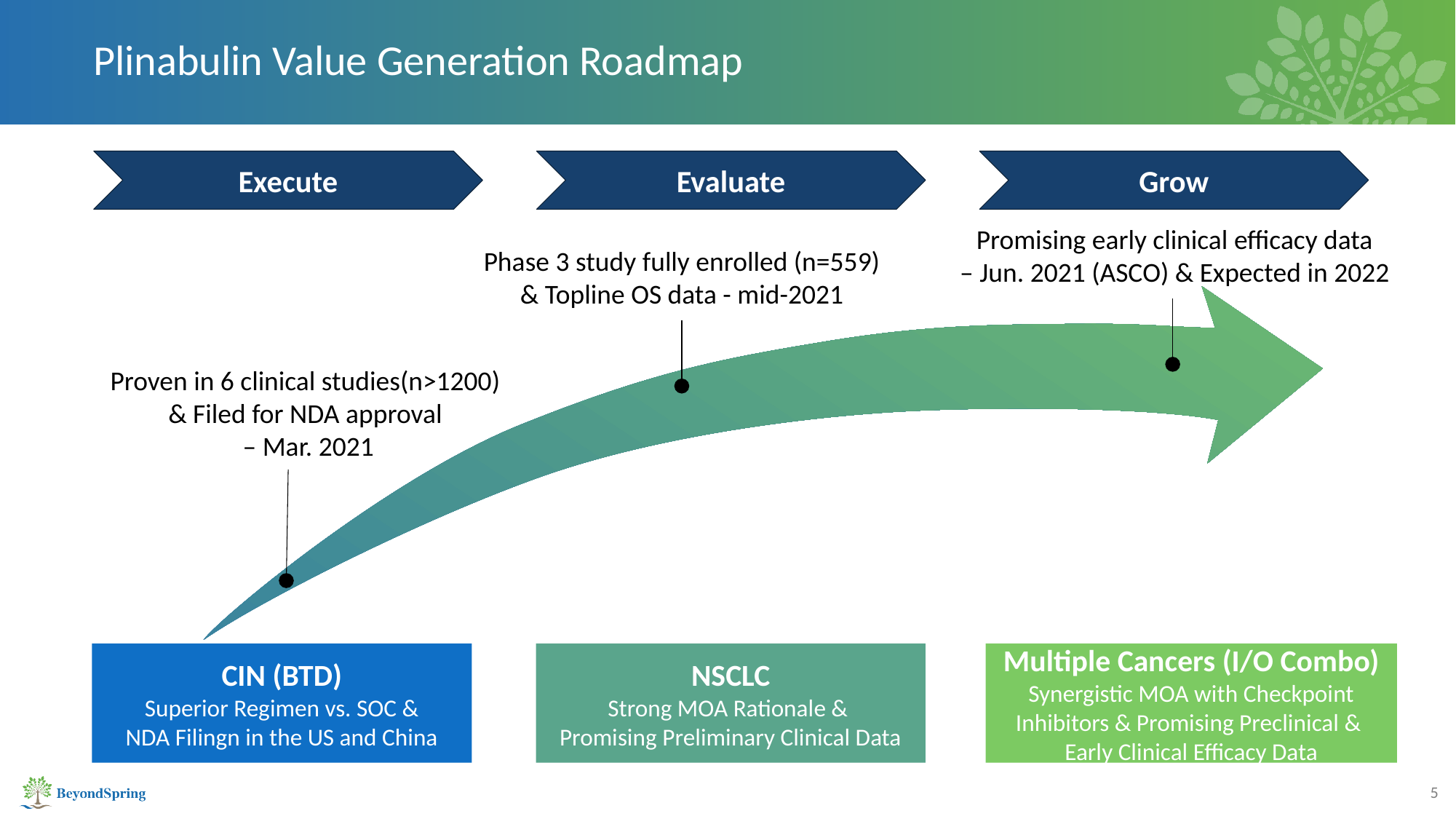

# Plinabulin Value Generation Roadmap

Execute
Evaluate
Grow
Promising early clinical efficacy data
– Jun. 2021 (ASCO) & Expected in 2022
Phase 3 study fully enrolled (n=559)
& Topline OS data - mid-2021
Proven in 6 clinical studies(n>1200)
& Filed for NDA approval
– Mar. 2021
Multiple Cancers (I/O Combo)
Synergistic MOA with Checkpoint Inhibitors & Promising Preclinical &
Early Clinical Efficacy Data
CIN (BTD)
Superior Regimen vs. SOC &
NDA Filingn in the US and China
NSCLC
Strong MOA Rationale &
Promising Preliminary Clinical Data